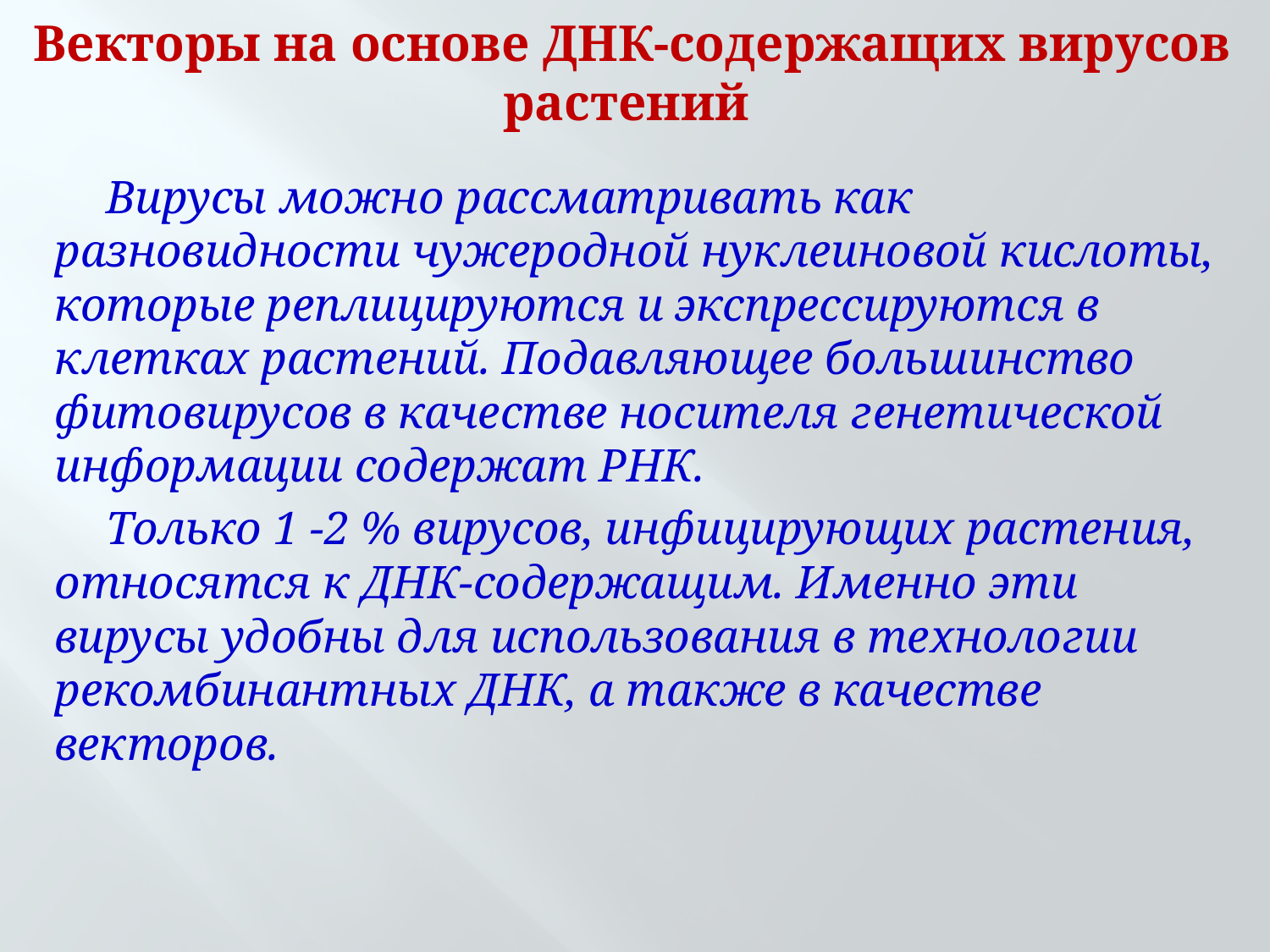

# Векторы на основе ДНК-содержащих вирусов растений
Вирусы можно рассматривать как разновидности чужеродной нуклеи­новой кислоты, которые реплицируются и экспрессируются в клетках растений. Подавляющее большинство фитовирусов в качестве носителя генетической информации содержат РНК.
Только 1 -2 % вирусов, инфицирующих растения, относятся к ДНК-содержащим. Именно эти вирусы удобны для использования в технологии рекомбинантных ДНК, а также в качестве векторов.